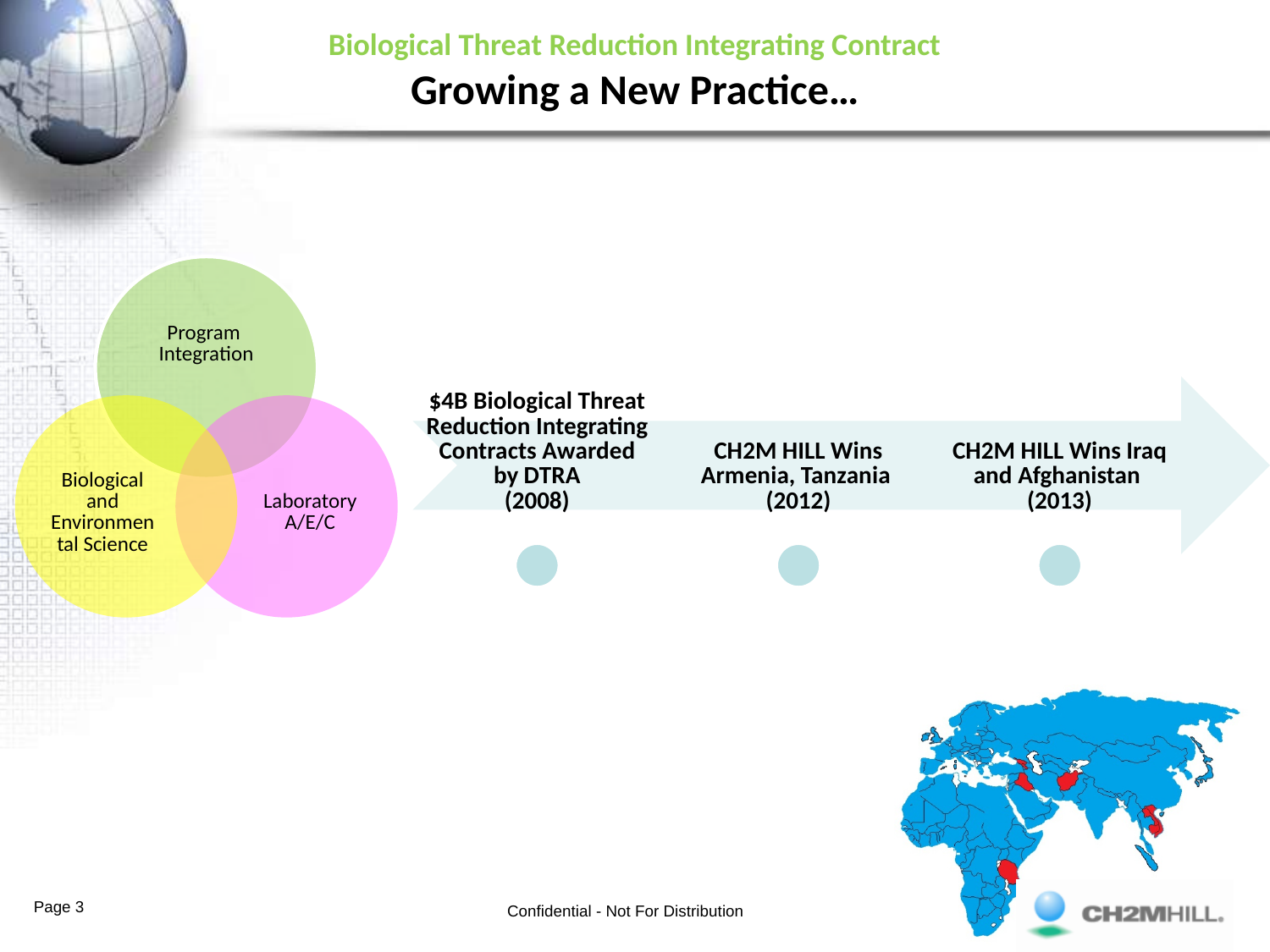

# Biological Threat Reduction Integrating Contract Growing a New Practice…
$4B Biological Threat Reduction Integrating Contracts Awarded by DTRA
(2008)
CH2M HILL Wins Armenia, Tanzania
(2012)
(2013)
CH2M HILL Wins Iraq and Afghanistan
(2013)
Program
Integration
Laboratory
A/E/C
Biological and Environmental Science

Page 3